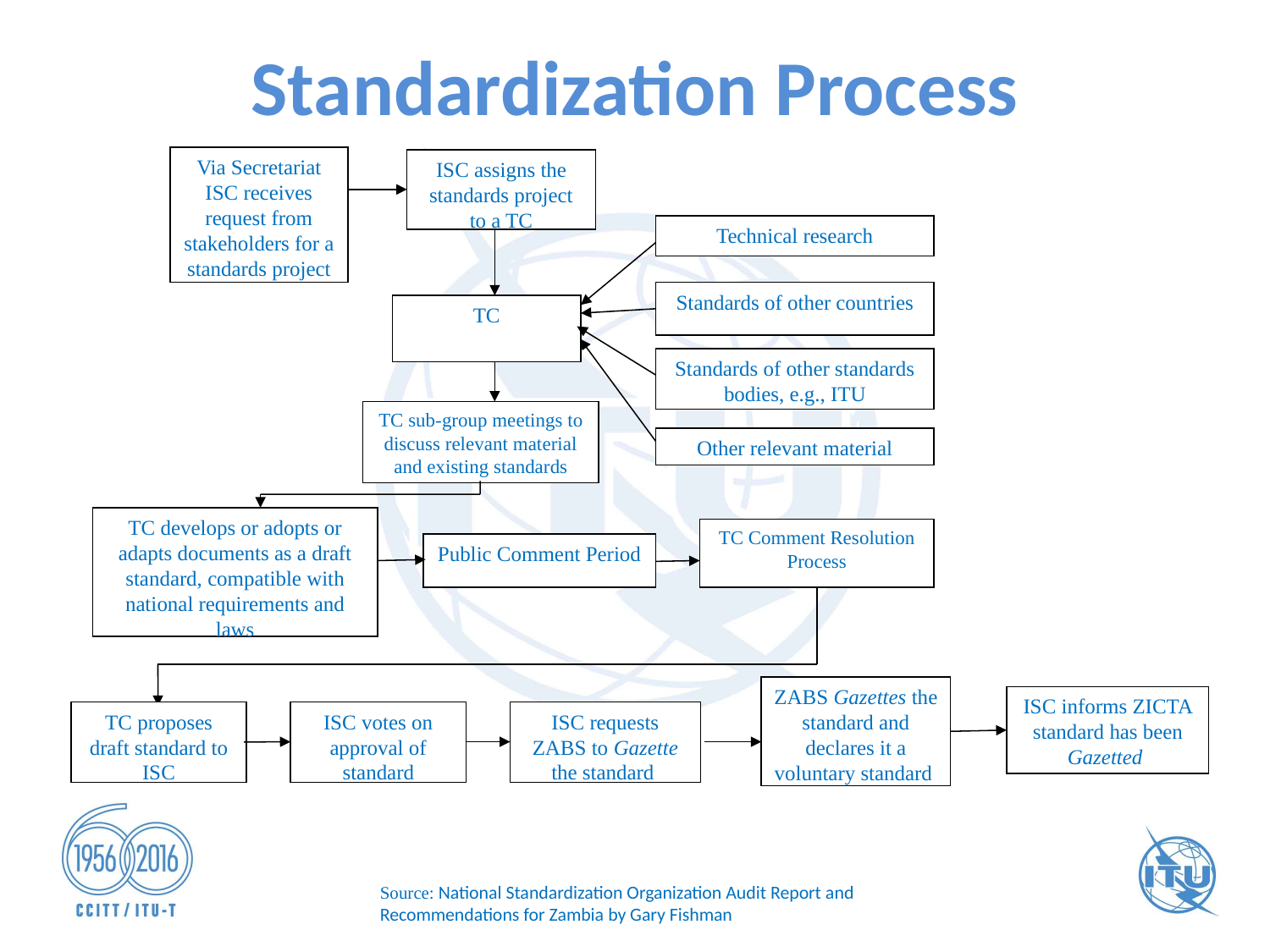

# Standardization Process

Via Secretariat ISC receives request from stakeholders for a standards project
ISC assigns the standards project to a TC
Technical research
Standards of other countries
TC

Standards of other standards bodies, e.g., ITU
TC sub-group meetings to discuss relevant material and existing standards
Other relevant material
TC develops or adopts or adapts documents as a draft standard, compatible with national requirements and laws
TC Comment Resolution Process
Public Comment Period
ZABS Gazettes the standard and declares it a voluntary standard
ISC informs ZICTA standard has been Gazetted
TC proposes draft standard to ISC
ISC votes on approval of standard
ISC requests ZABS to Gazette the standard
Source: National Standardization Organization Audit Report and Recommendations for Zambia by Gary Fishman